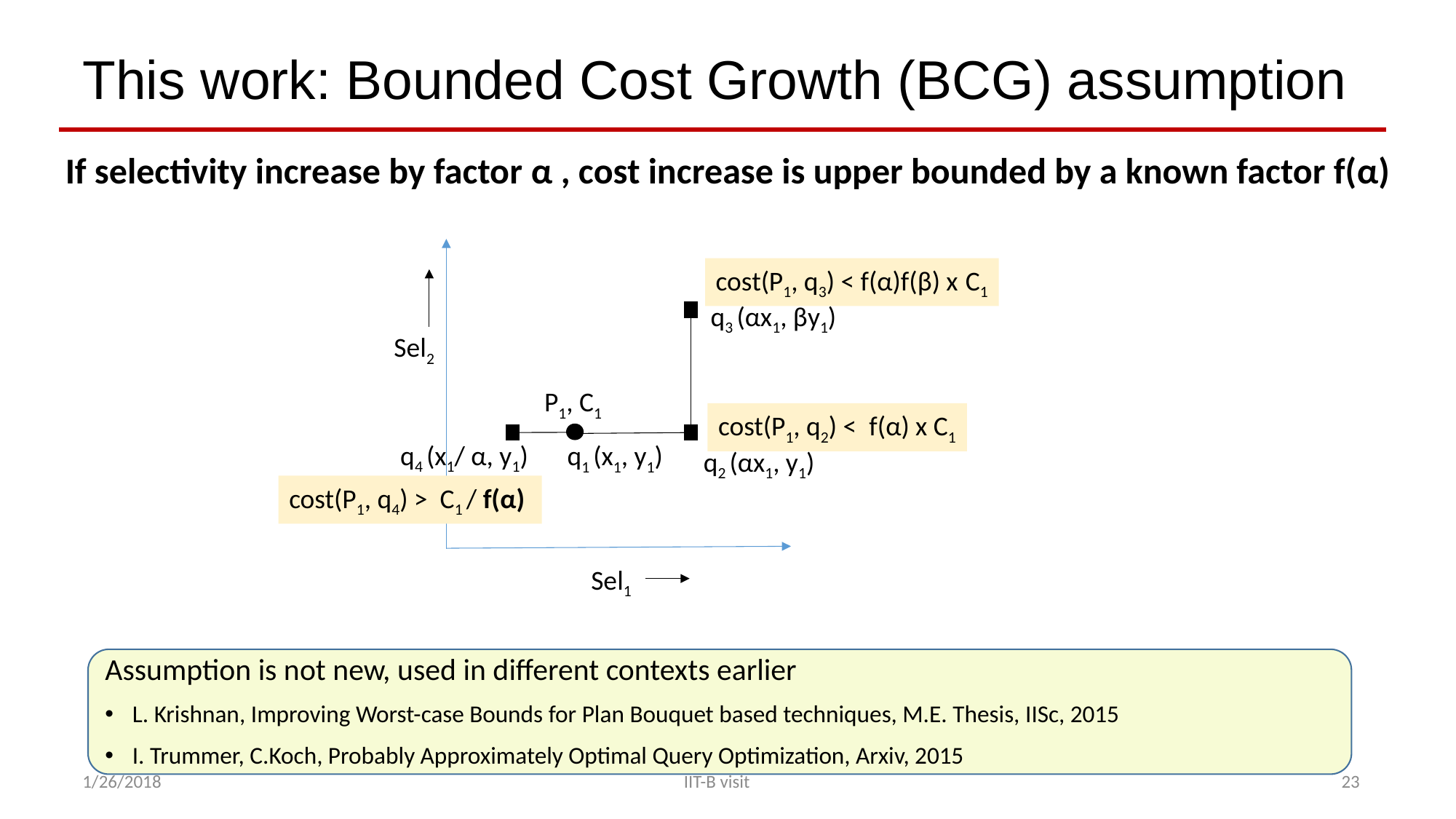

# This work: Bounded Cost Growth (BCG) assumption
If selectivity increase by factor α , cost increase is upper bounded by a known factor f(α)
Sel2
Sel1
cost(P1, q3) < f(α)f(β) x  C1
q3 (αx1, βy1)

P1, C1
cost(P1, q2) <  f(α) x C1

q4 (x1/ α, y1)
q1 (x1, y1)
q2 (αx1, y1)
cost(P1, q4) >  C1 / f(α)
Assumption is not new, used in different contexts earlier
L. Krishnan, Improving Worst-case Bounds for Plan Bouquet based techniques, M.E. Thesis, IISc, 2015
I. Trummer, C.Koch, Probably Approximately Optimal Query Optimization, Arxiv, 2015
1/26/2018
IIT-B visit
23